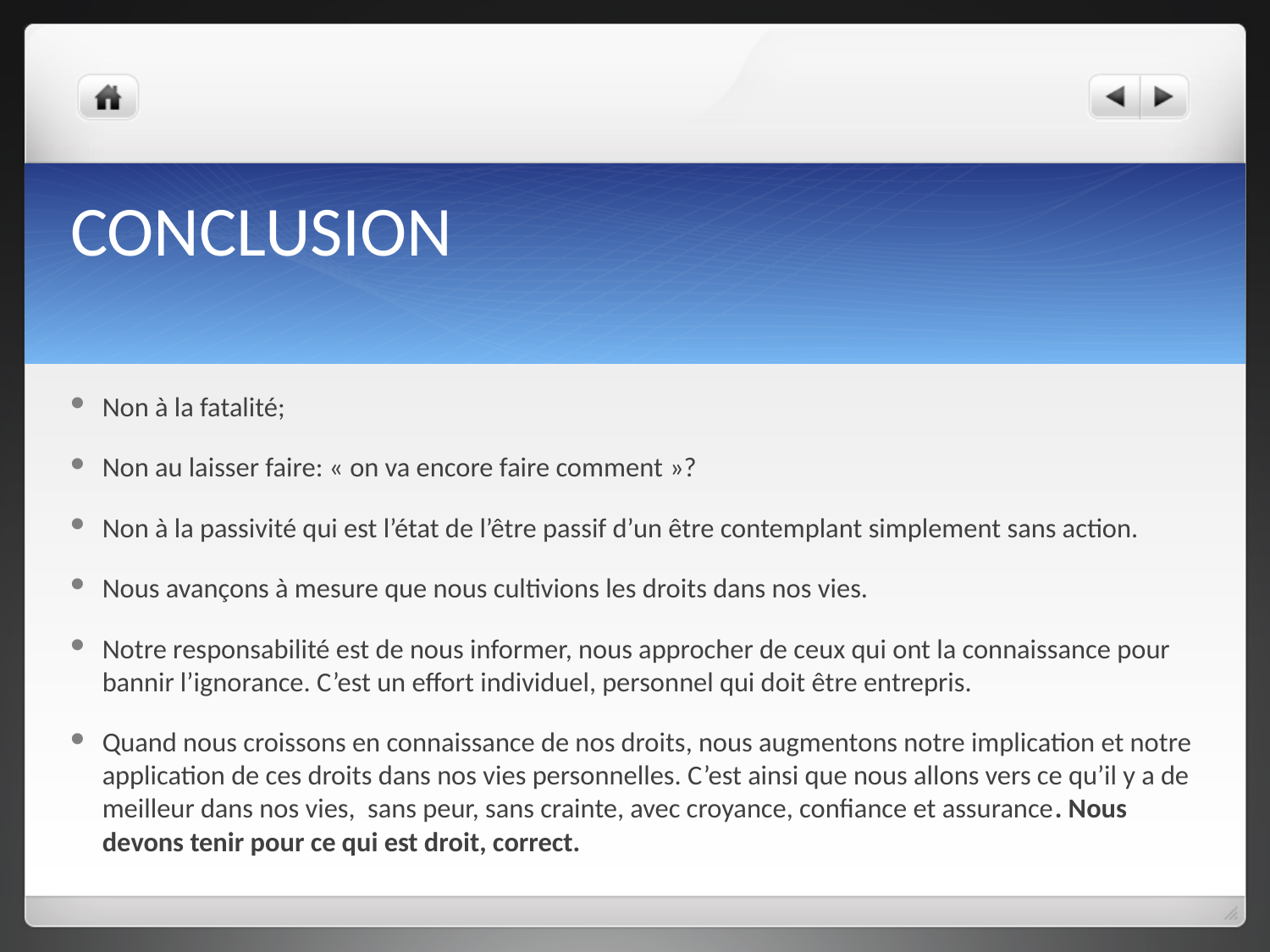

# CONCLUSION
Non à la fatalité;
Non au laisser faire: « on va encore faire comment »?
Non à la passivité qui est l’état de l’être passif d’un être contemplant simplement sans action.
Nous avançons à mesure que nous cultivions les droits dans nos vies.
Notre responsabilité est de nous informer, nous approcher de ceux qui ont la connaissance pour bannir l’ignorance. C’est un effort individuel, personnel qui doit être entrepris.
Quand nous croissons en connaissance de nos droits, nous augmentons notre implication et notre application de ces droits dans nos vies personnelles. C’est ainsi que nous allons vers ce qu’il y a de meilleur dans nos vies,  sans peur, sans crainte, avec croyance, confiance et assurance. Nous devons tenir pour ce qui est droit, correct.